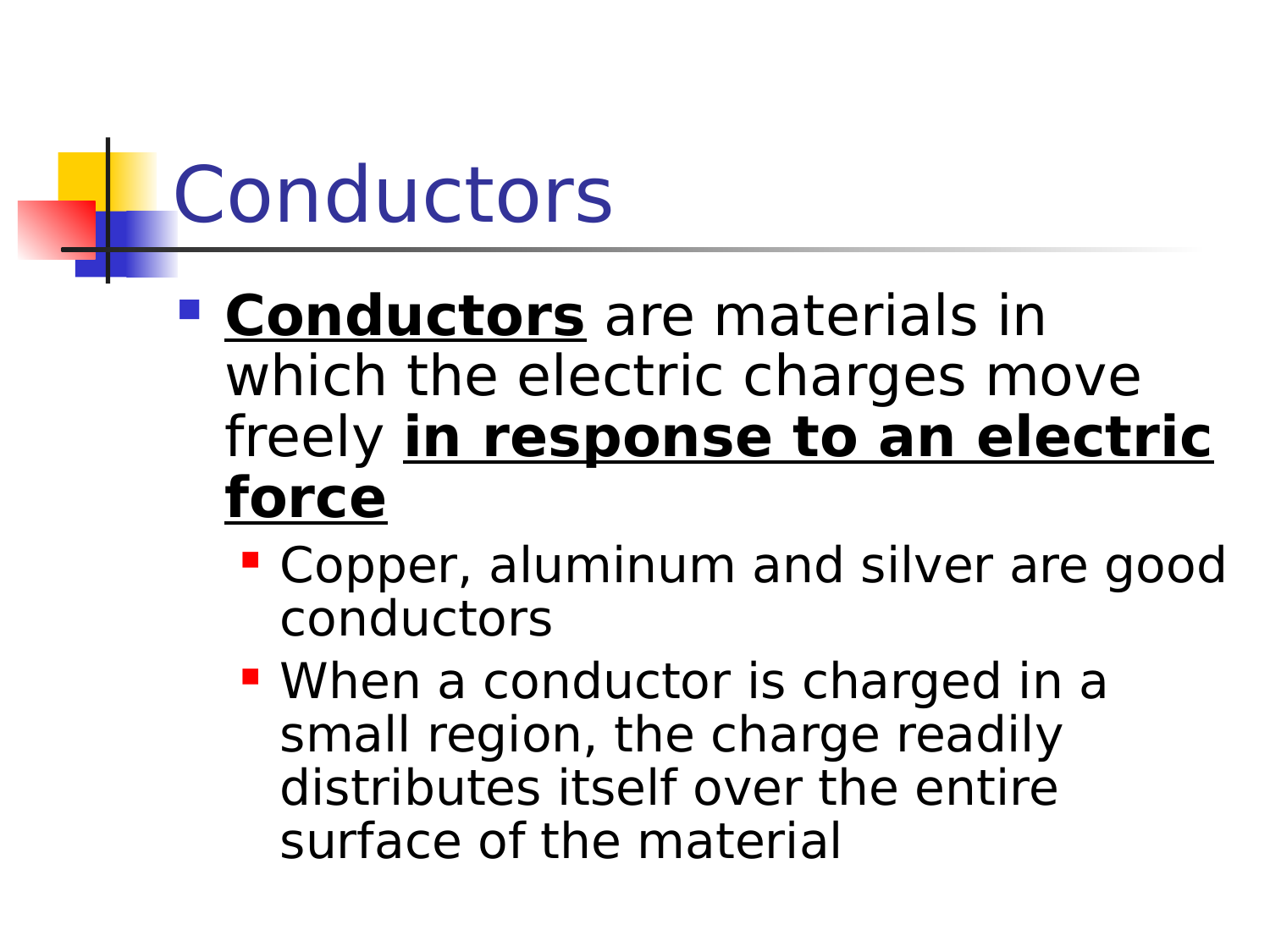

# Conductors
Conductors are materials in which the electric charges move freely in response to an electric force
Copper, aluminum and silver are good conductors
When a conductor is charged in a small region, the charge readily distributes itself over the entire surface of the material